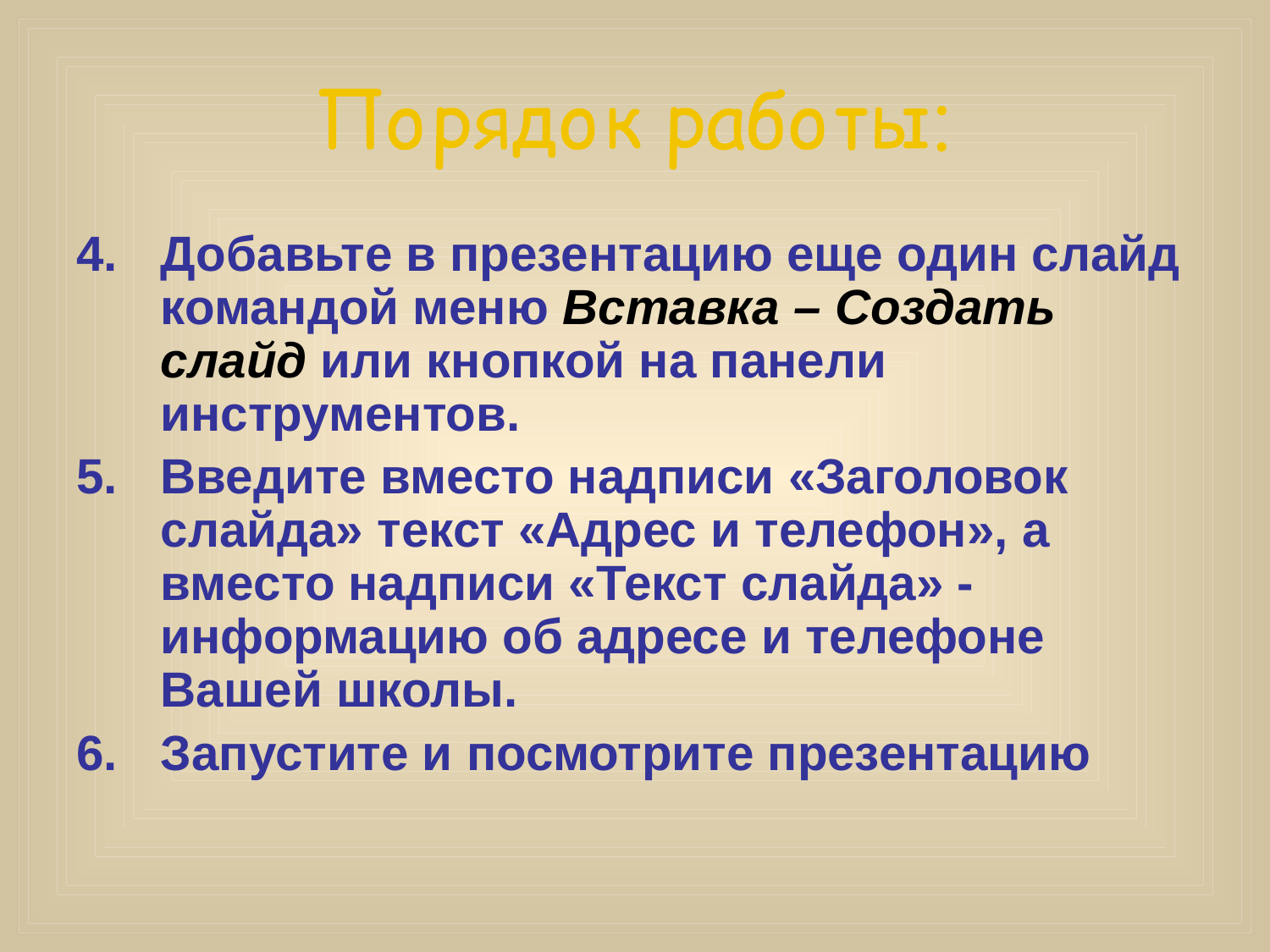

# Порядок работы:
Добавьте в презентацию еще один слайд командой меню Вставка – Создать слайд или кнопкой на панели инструментов.
Введите вместо надписи «Заголовок слайда» текст «Адрес и телефон», а вместо надписи «Текст слайда» - информацию об адресе и телефоне Вашей школы.
Запустите и посмотрите презентацию